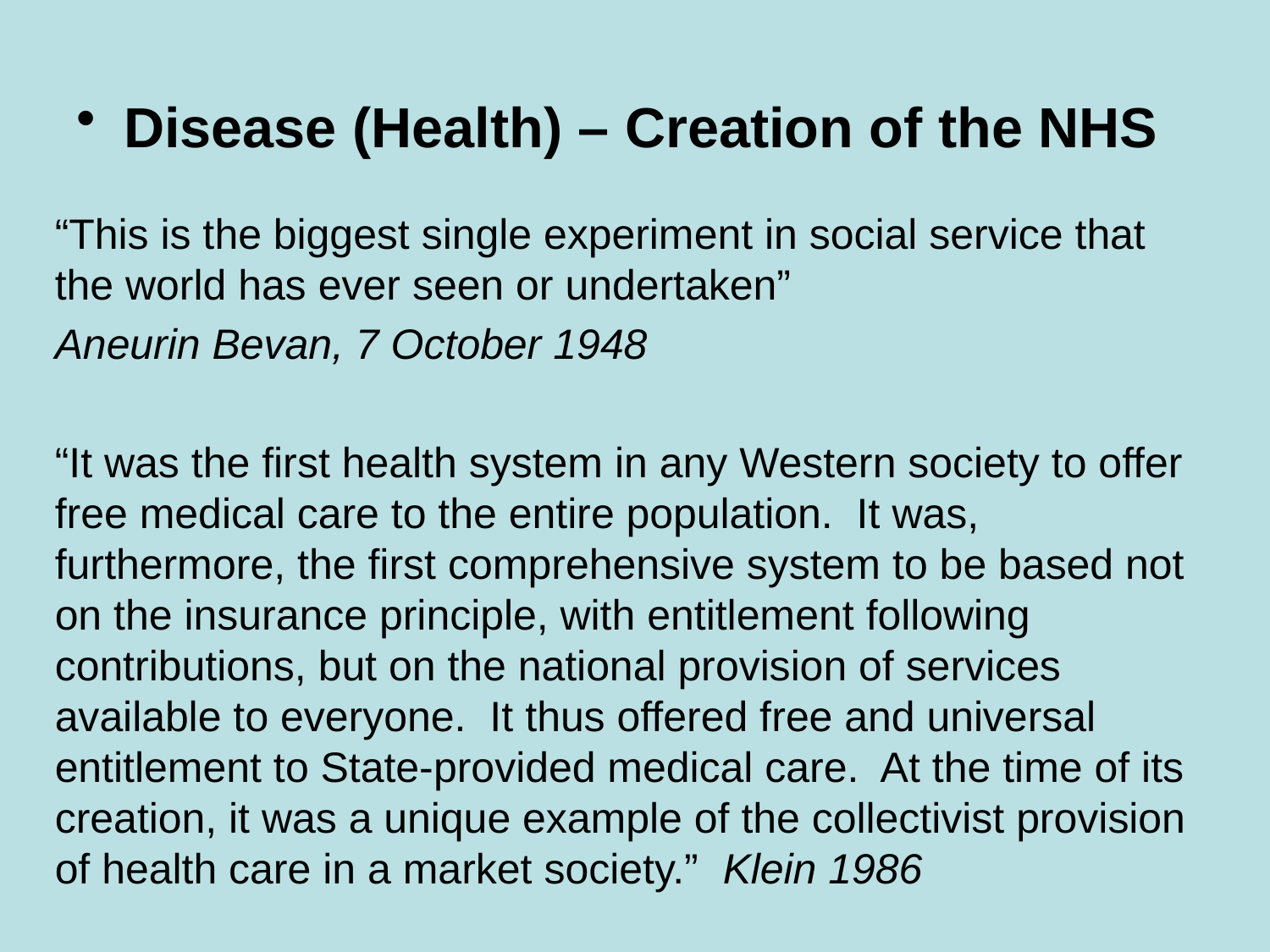

Disease (Health) – Creation of the NHS

“This is the biggest single experiment in social service that the world has ever seen or undertaken”
Aneurin Bevan, 7 October 1948

“It was the first health system in any Western society to offer free medical care to the entire population.  It was, furthermore, the first comprehensive system to be based not on the insurance principle, with entitlement following contributions, but on the national provision of services available to everyone.  It thus offered free and universal entitlement to State-provided medical care.  At the time of its creation, it was a unique example of the collectivist provision of health care in a market society.”  Klein 1986